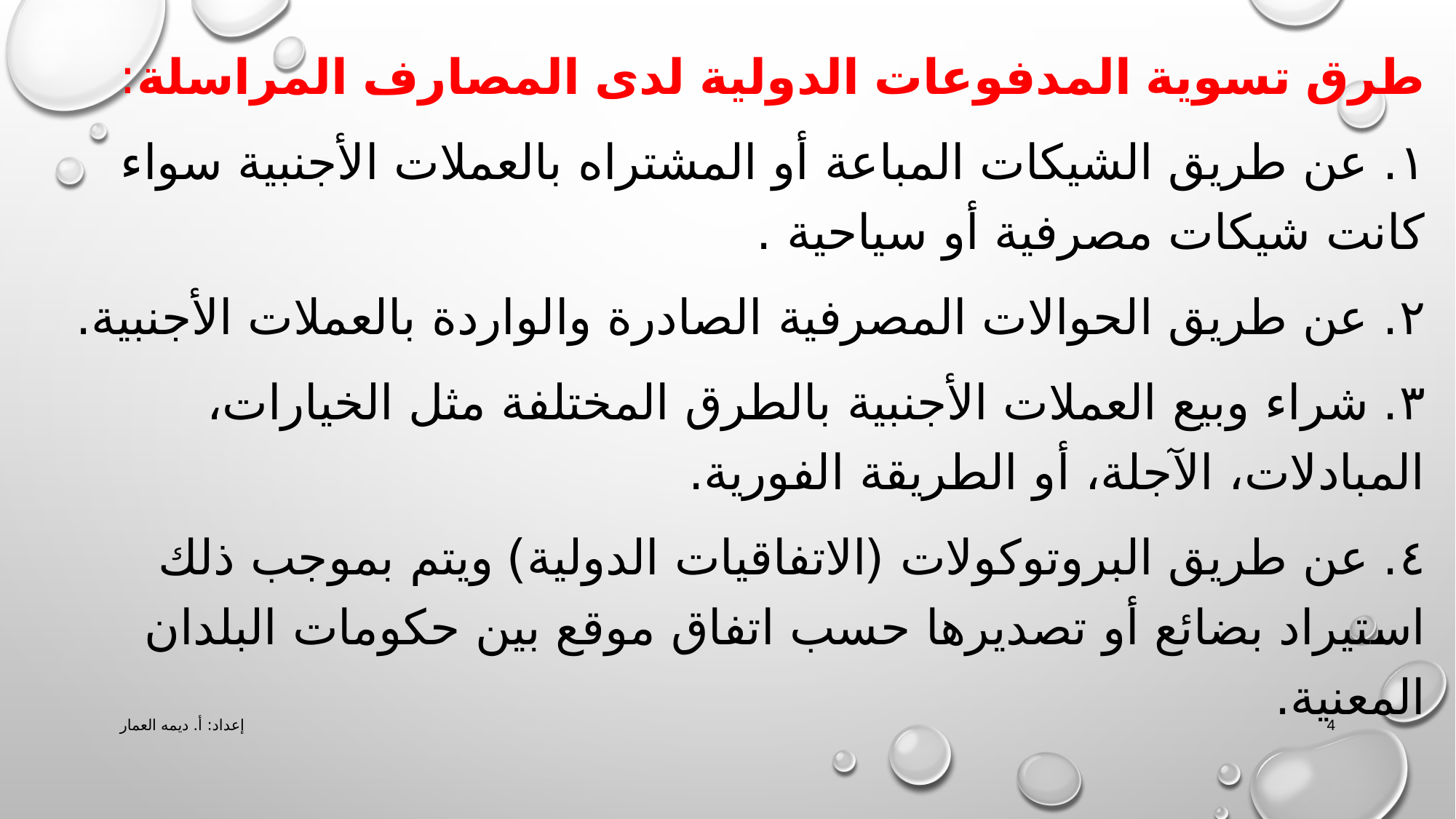

طرق تسوية المدفوعات الدولية لدى المصارف المراسلة:
١. عن طريق الشيكات المباعة أو المشتراه بالعملات الأجنبية سواء كانت شيكات مصرفية أو سياحية .
٢. عن طريق الحوالات المصرفية الصادرة والواردة بالعملات الأجنبية.
٣. شراء وبيع العملات الأجنبية بالطرق المختلفة مثل الخيارات، المبادلات، الآجلة، أو الطريقة الفورية.
٤. عن طريق البروتوكولات (الاتفاقيات الدولية) ويتم بموجب ذلك استيراد بضائع أو تصديرها حسب اتفاق موقع بين حكومات البلدان المعنية.
إعداد: أ. ديمه العمار
4